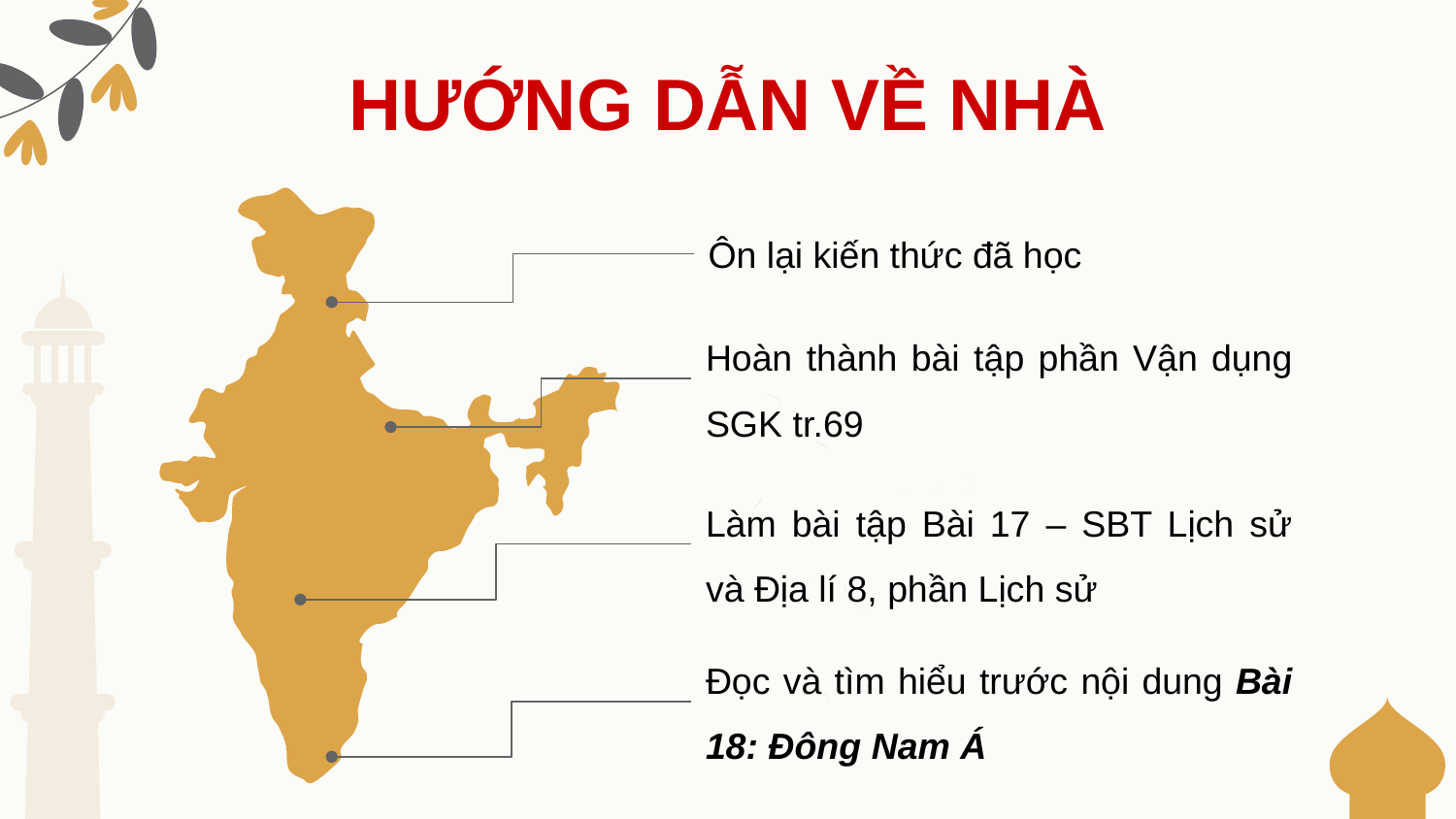

HƯỚNG DẪN VỀ NHÀ

Ôn lại kiến thức đã học
Hoàn thành bài tập phần Vận dụng SGK tr.69
Làm bài tập Bài 17 – SBT Lịch sử và Địa lí 8, phần Lịch sử
Đọc và tìm hiểu trước nội dung Bài 18: Đông Nam Á